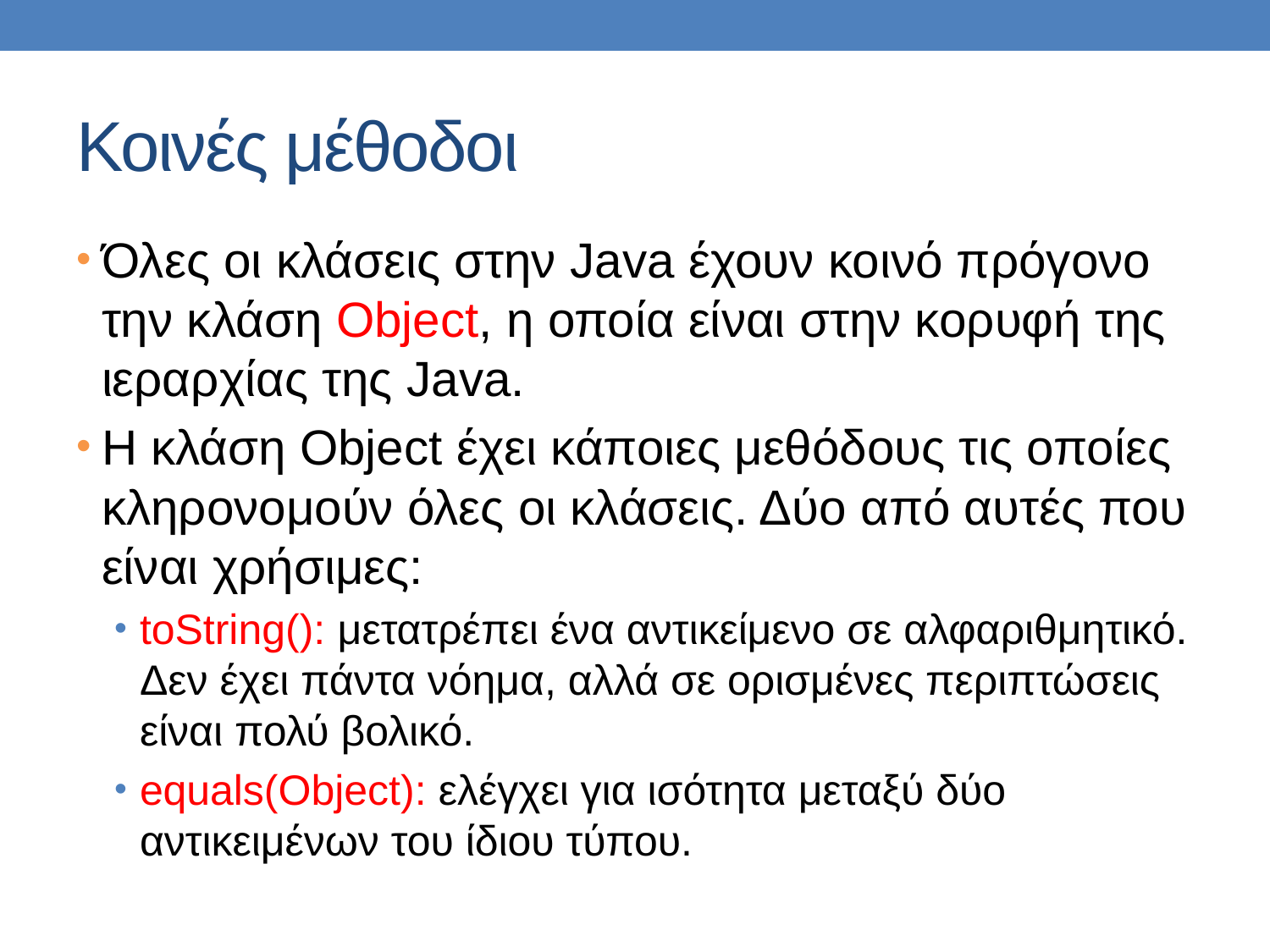

# Κοινές μέθοδοι
Όλες οι κλάσεις στην Java έχουν κοινό πρόγονο την κλάση Object, η οποία είναι στην κορυφή της ιεραρχίας της Java.
H κλάση Object έχει κάποιες μεθόδους τις οποίες κληρονομούν όλες οι κλάσεις. Δύο από αυτές που είναι χρήσιμες:
toString(): μετατρέπει ένα αντικείμενο σε αλφαριθμητικό. Δεν έχει πάντα νόημα, αλλά σε ορισμένες περιπτώσεις είναι πολύ βολικό.
equals(Object): ελέγχει για ισότητα μεταξύ δύο αντικειμένων του ίδιου τύπου.